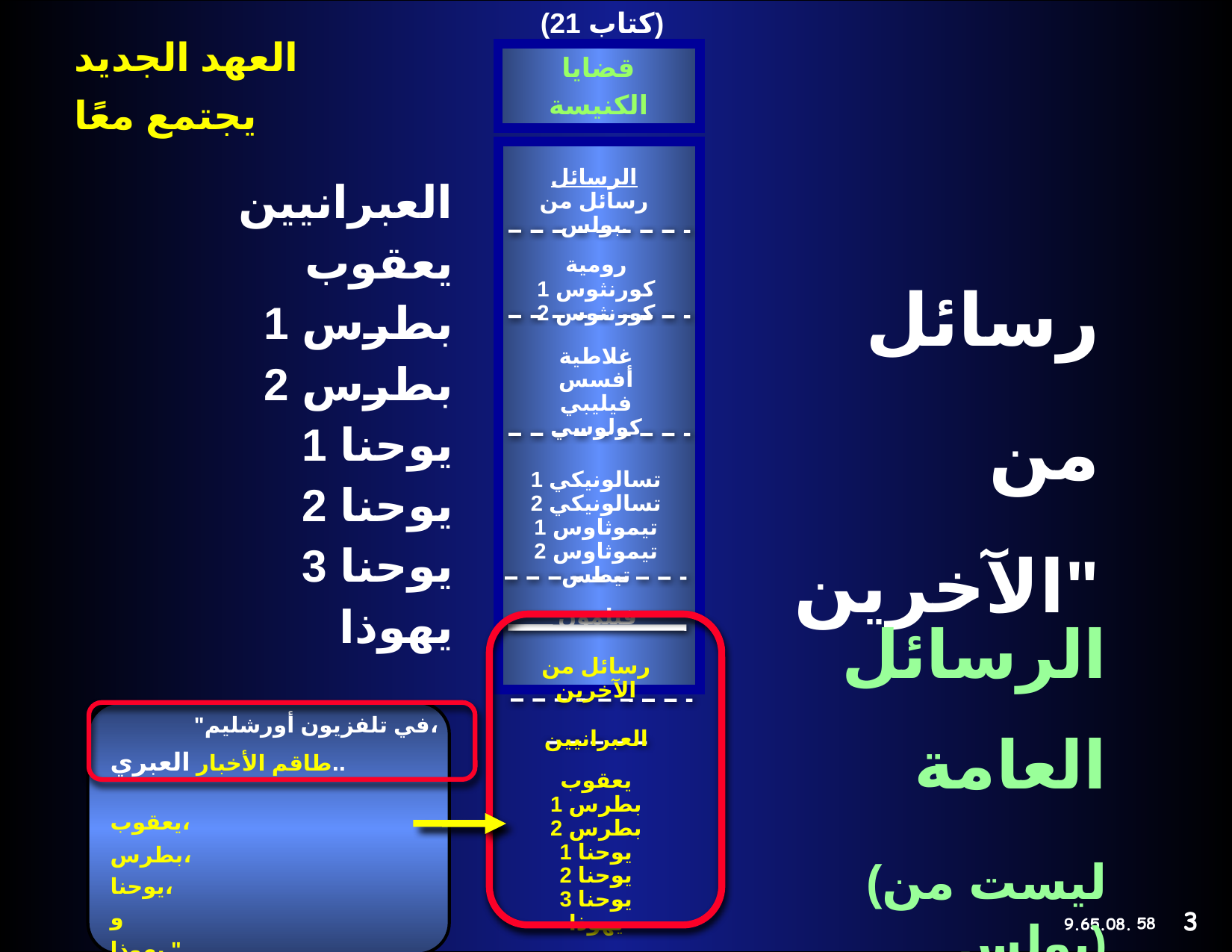

(21 كتاب)

قضايا
الكنيسة

الرسائل
رسائل من
بولس.

رسائل
من
الآخرين"

العبرانيين
يعقوب
1 بطرس
2 بطرس
1 يوحنا
2 يوحنا
3 يوحنا
يهوذا

رومية
1 كورنثوس
2 كورنثوس

غلاطية
أفسس
فيليبي
كولوسي

1 تسالونيكي
2 تسالونيكي
1 تيموثاوس
2 تيموثاوس
تيطس

الرسائل
العامة
 (ليست من بولس)

فيلمون

رسائل من
الآخرين

العبرانيين

يعقوب
1 بطرس
2 بطرس
1 يوحنا
2 يوحنا
3 يوحنا
يهوذا

"في تلفزيون أورشليم،
طاقم الأخبار العبري..
                                  يعقوب،
بطرس،
يوحنا،
و
يهوذا."

3
58